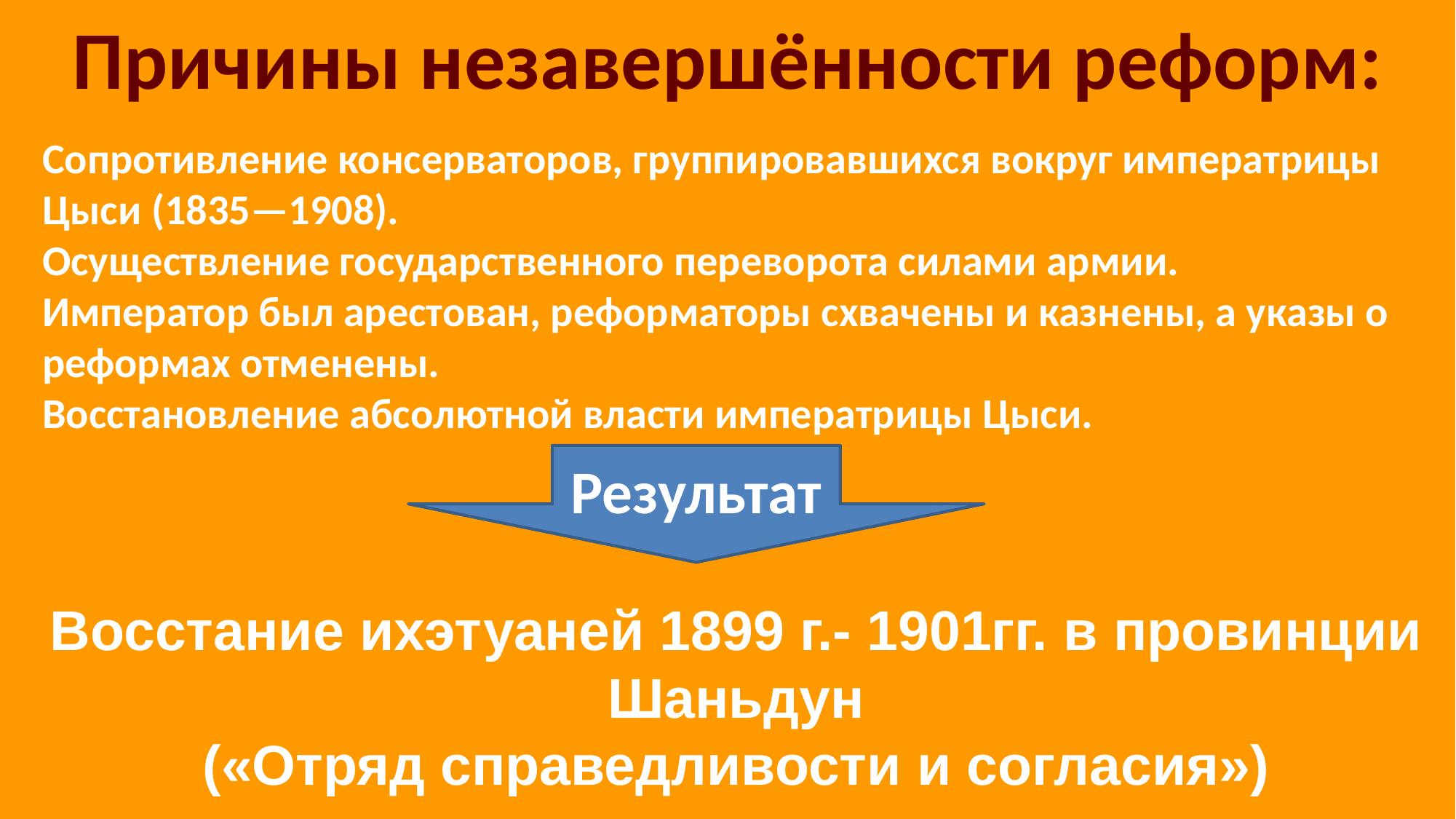

Причины незавершённости реформ:
Сопротивление консерваторов, группировавшихся вокруг императрицы Цыси (1835—1908).
Осуществление государственного переворота силами армии.
Император был арестован, реформаторы схвачены и казнены, а указы о реформах отменены.
Восстановление абсолютной власти императрицы Цыси.
Результат
Восстание ихэтуаней 1899 г.- 1901гг. в провинции Шаньдун
(«Отряд справедливости и согласия»)